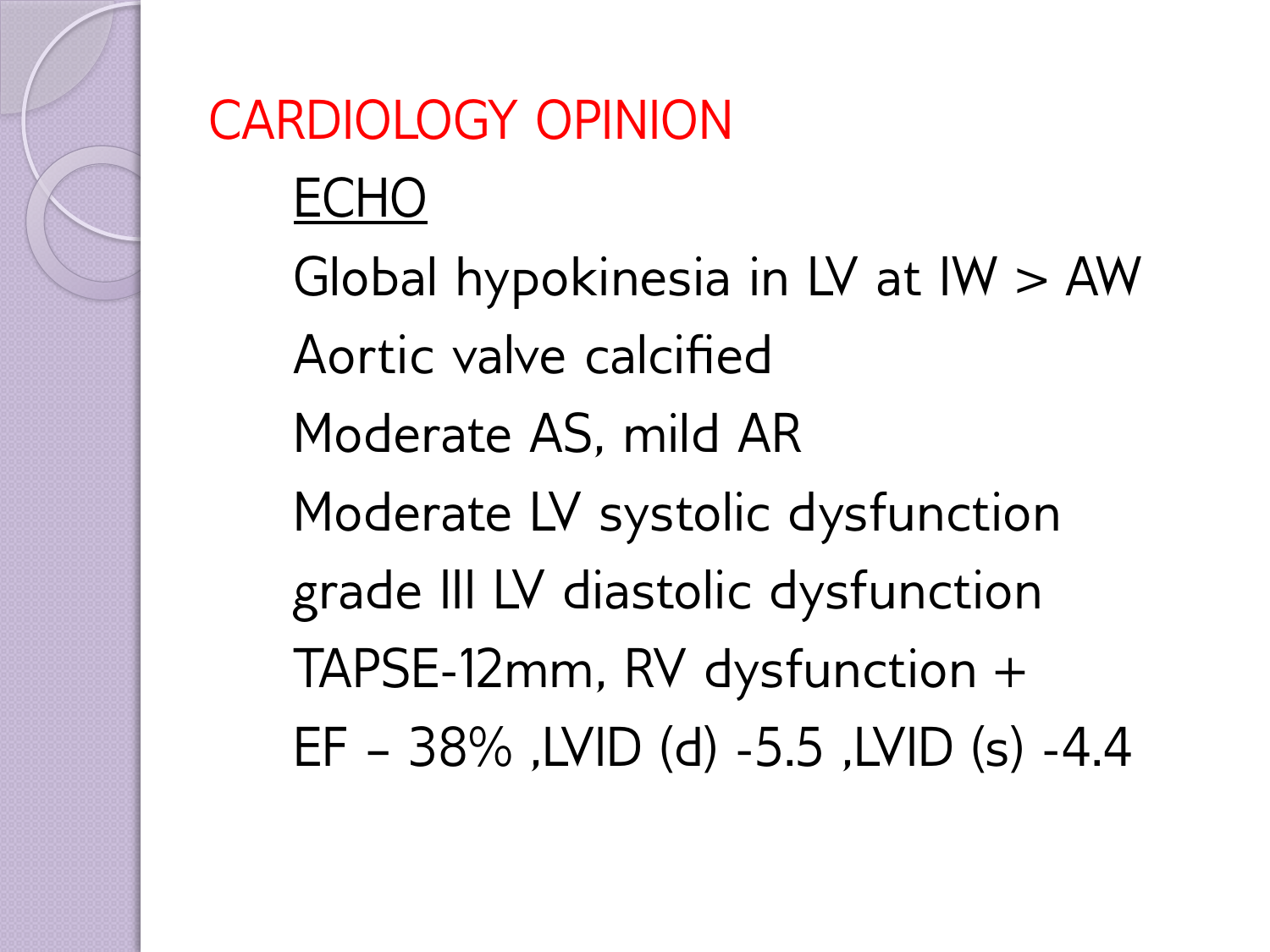

CARDIOLOGY OPINION
     ECHO
     Global hypokinesia in LV at IW > AW
     Aortic valve calcified
     Moderate AS, mild AR
     Moderate LV systolic dysfunction
     grade III LV diastolic dysfunction
     TAPSE-12mm, RV dysfunction +
     EF – 38% ,LVID (d) -5.5 ,LVID (s) -4.4